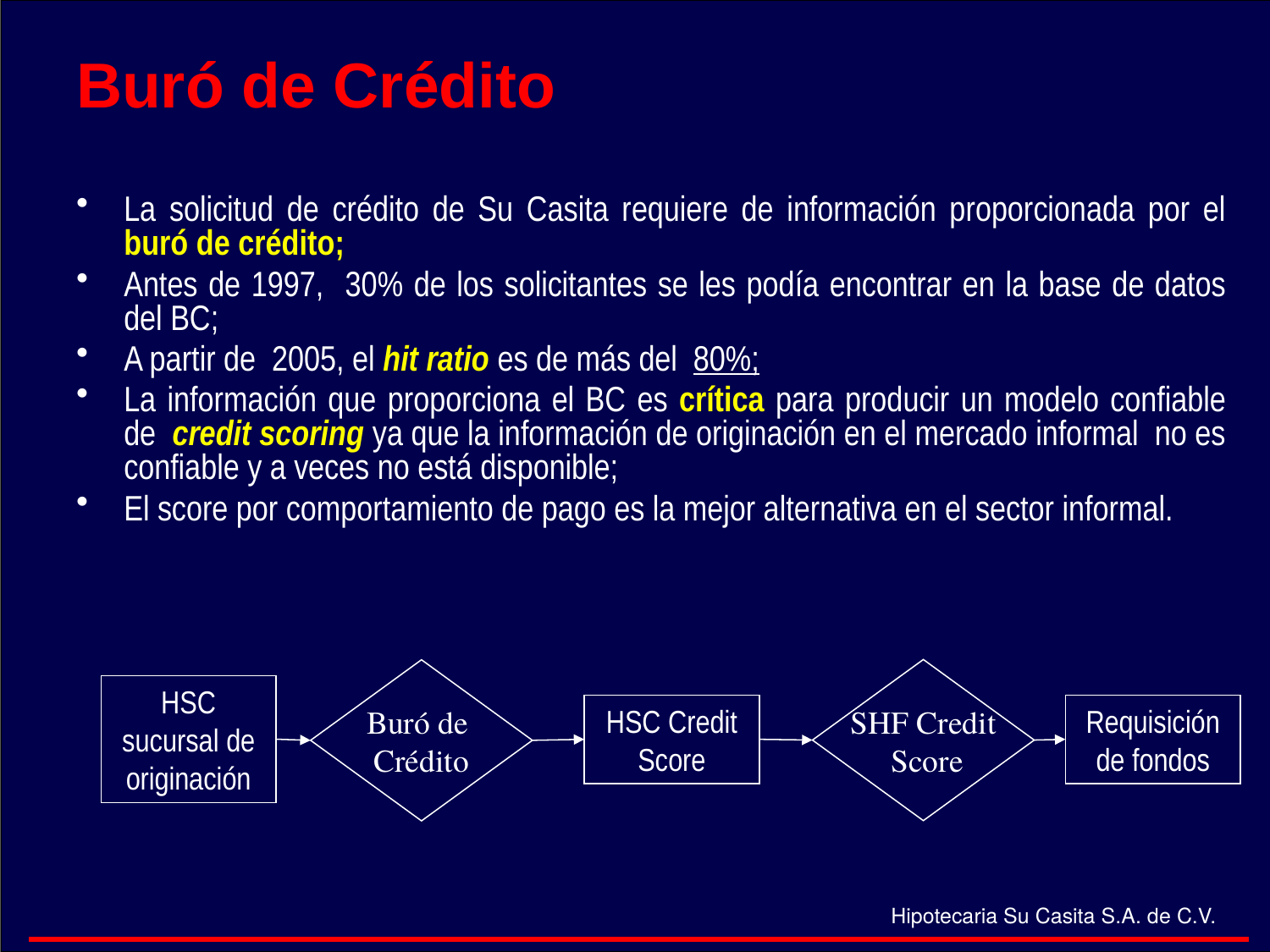

# Buró de Crédito

La solicitud de crédito de Su Casita requiere de información proporcionada por el buró de crédito;
Antes de 1997,  30% de los solicitantes se les podía encontrar en la base de datos del BC;
A partir de  2005, el hit ratio es de más del  80%;
La información que proporciona el BC es crítica para producir un modelo confiable de  credit scoring ya que la información de originación en el mercado informal  no es confiable y a veces no está disponible;
El score por comportamiento de pago es la mejor alternativa en el sector informal.
SHF Credit
 Score
Buró de
Crédito
HSC sucursal de originación
HSC Credit Score
Requisición de fondos